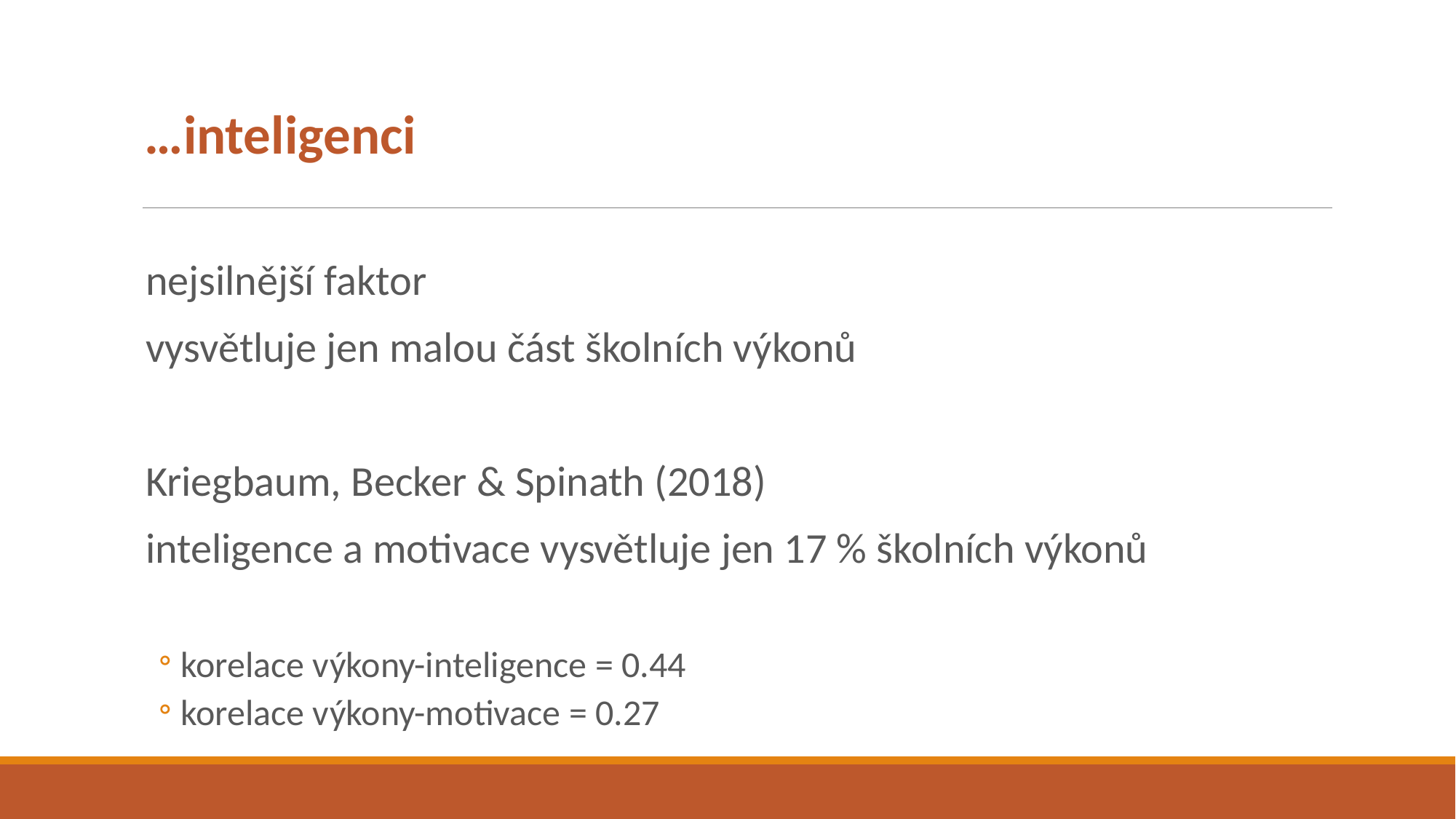

…inteligenci

nejsilnější faktor
vysvětluje jen malou část školních výkonů

Kriegbaum, Becker & Spinath (2018)
inteligence a motivace vysvětluje jen 17 % školních výkonů

korelace výkony-inteligence = 0.44
korelace výkony-motivace = 0.27